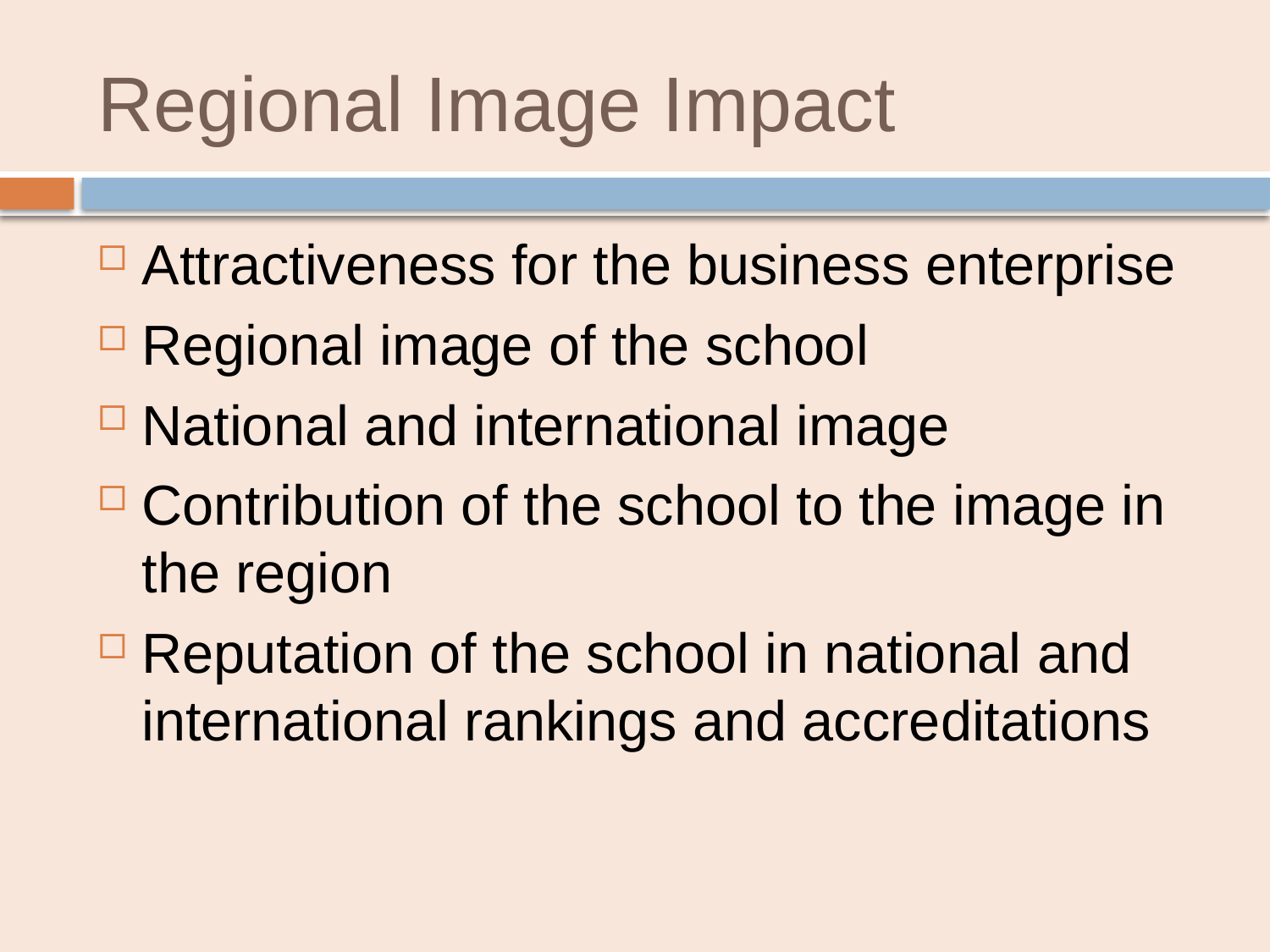

# Regional Image Impact
Attractiveness for the business enterprise
Regional image of the school
National and international image
Contribution of the school to the image in the region
Reputation of the school in national and international rankings and accreditations